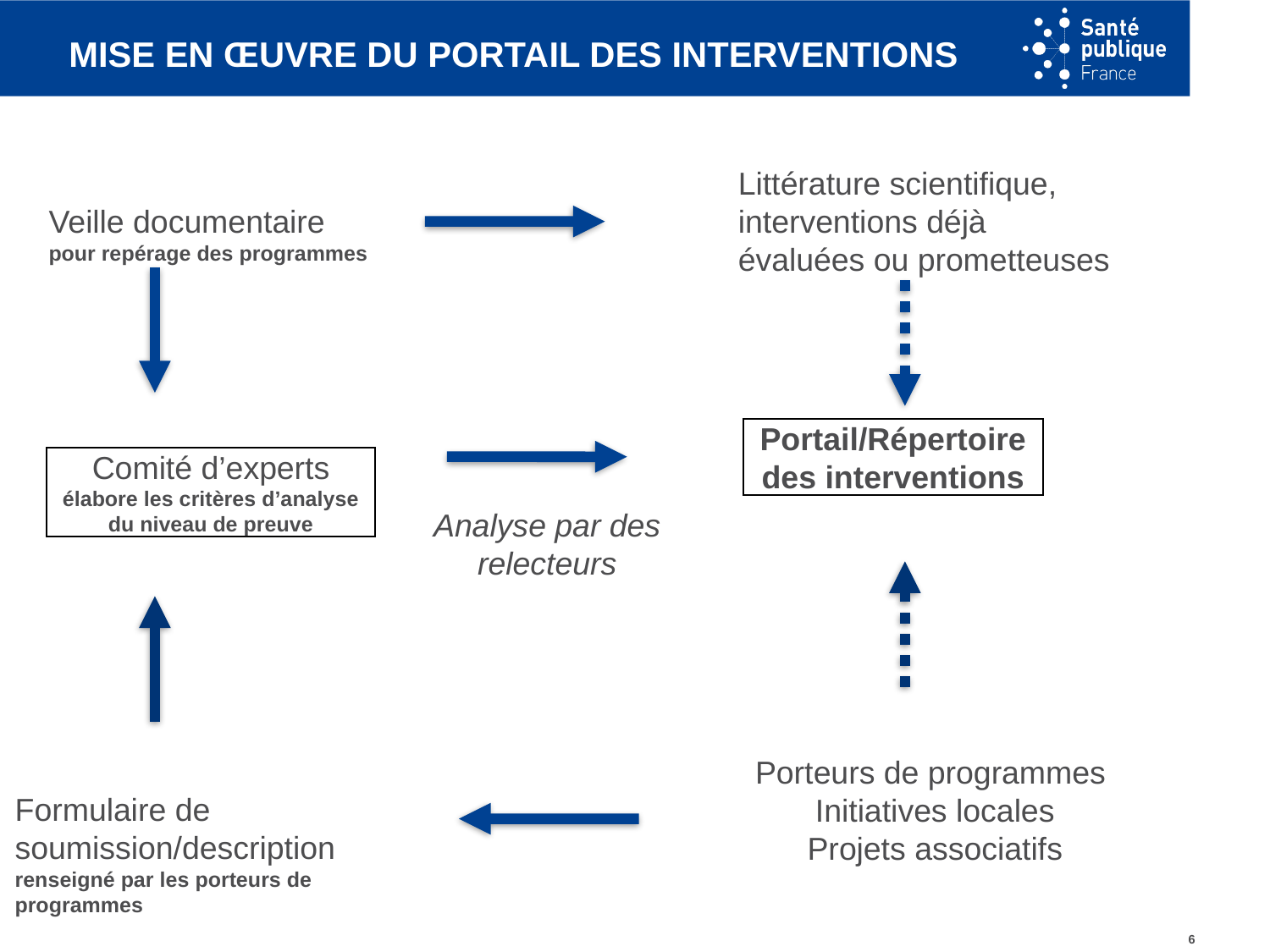

# Mise en œuvre DU PORTAIL des interventions
Littérature scientifique, interventions déjà évaluées ou prometteuses
Veille documentaire
pour repérage des programmes

Portail/Répertoire des interventions
Comité d’experts
élabore les critères d’analyse du niveau de preuve

Analyse par des relecteurs

Porteurs de programmes
Initiatives locales
Projets associatifs
Formulaire de soumission/description
renseigné par les porteurs de programmes

6